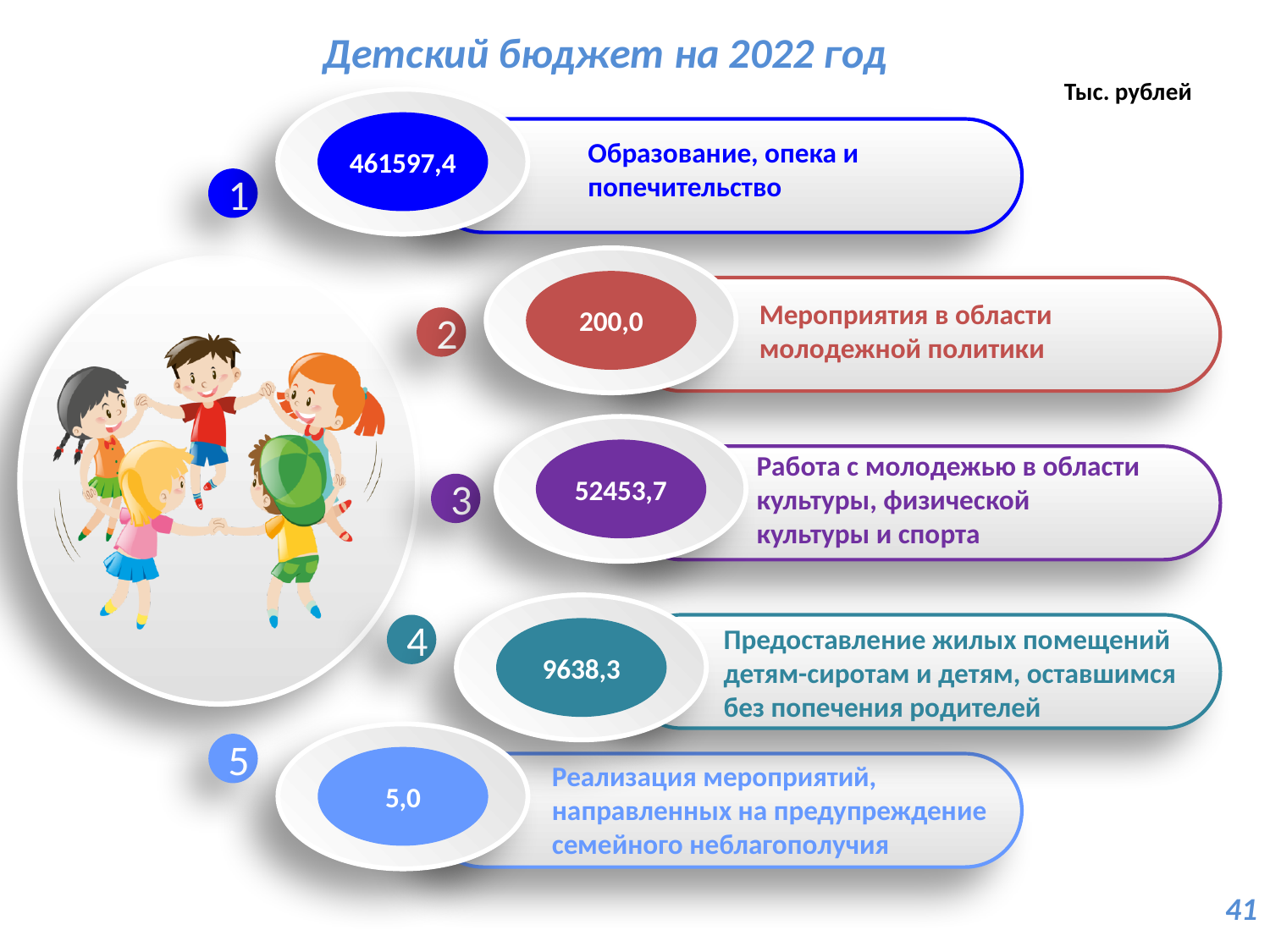

Детский бюджет на 2022 год
Тыс. рублей

461597,4

Образование, опека и попечительство
1

200,0

Мероприятия в области молодежной политики
2

52453,7
Работа с молодежью в области культуры, физической культуры и спорта

3

9638,3
4

Предоставление жилых помещений детям-сиротам и детям, оставшимся без попечения родителей

5,0
5
Реализация мероприятий, направленных на предупреждение семейного неблагополучия

41